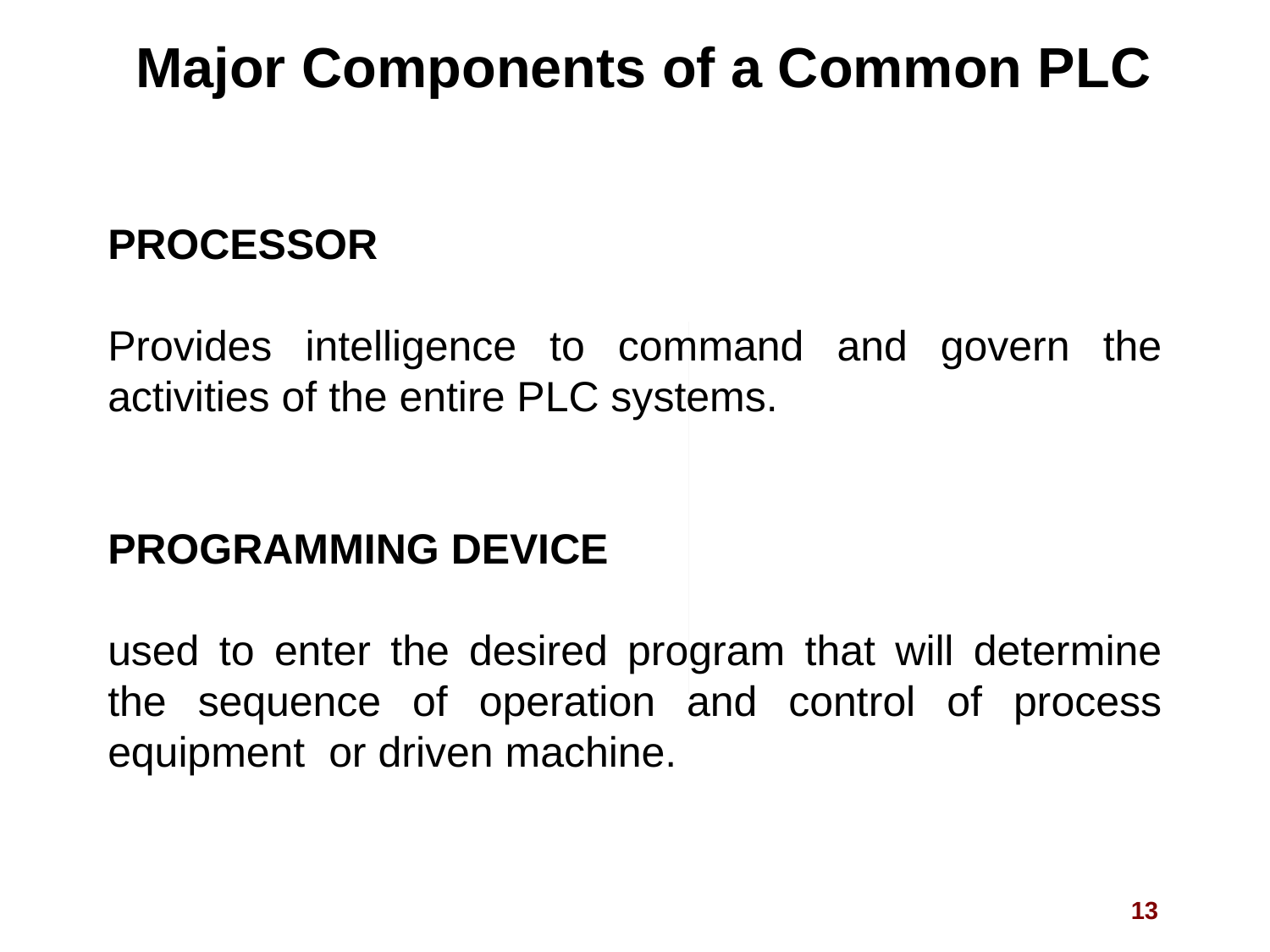

Major Components of a Common PLC
PROCESSOR

Provides intelligence to command and govern the activities of the entire PLC systems.

PROGRAMMING DEVICE

used to enter the desired program that will determine the sequence of operation and control of process equipment  or driven machine.

13